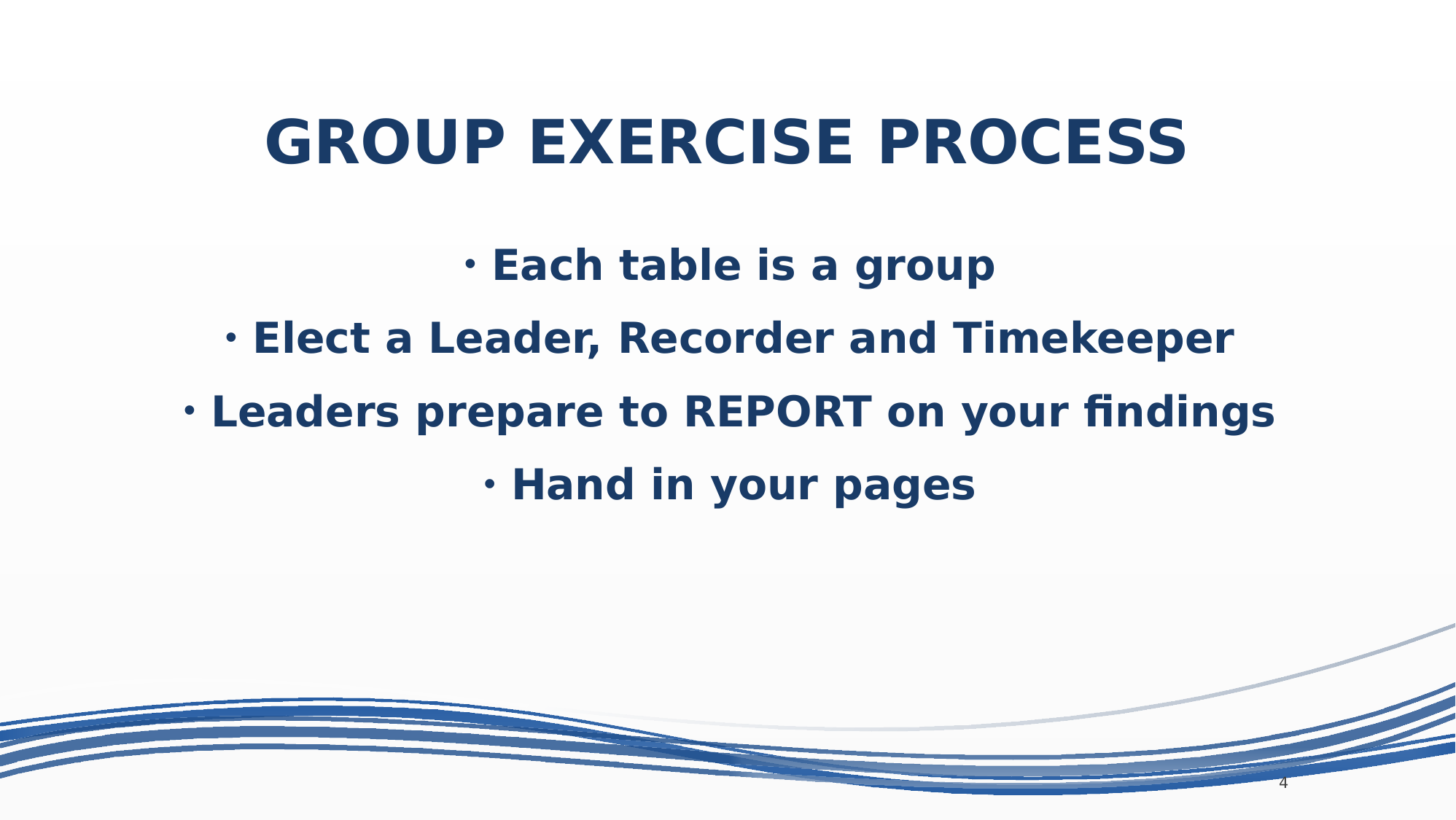

# GROUP EXERCISE PROCESS
Each table is a group
Elect a Leader, Recorder and Timekeeper
Leaders prepare to REPORT on your findings
Hand in your pages

4